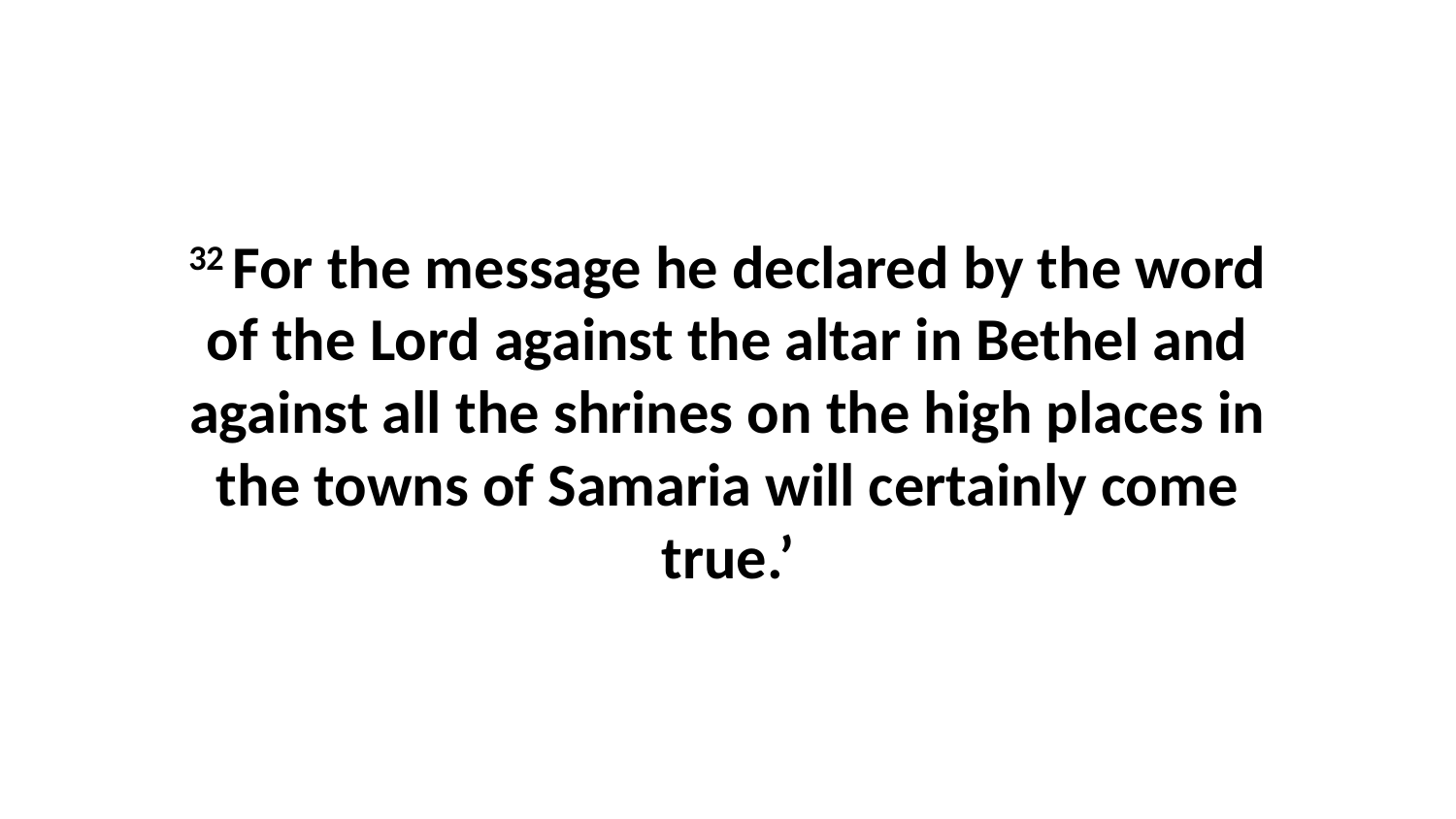

32 For the message he declared by the word of the Lord against the altar in Bethel and against all the shrines on the high places in the towns of Samaria will certainly come true.’